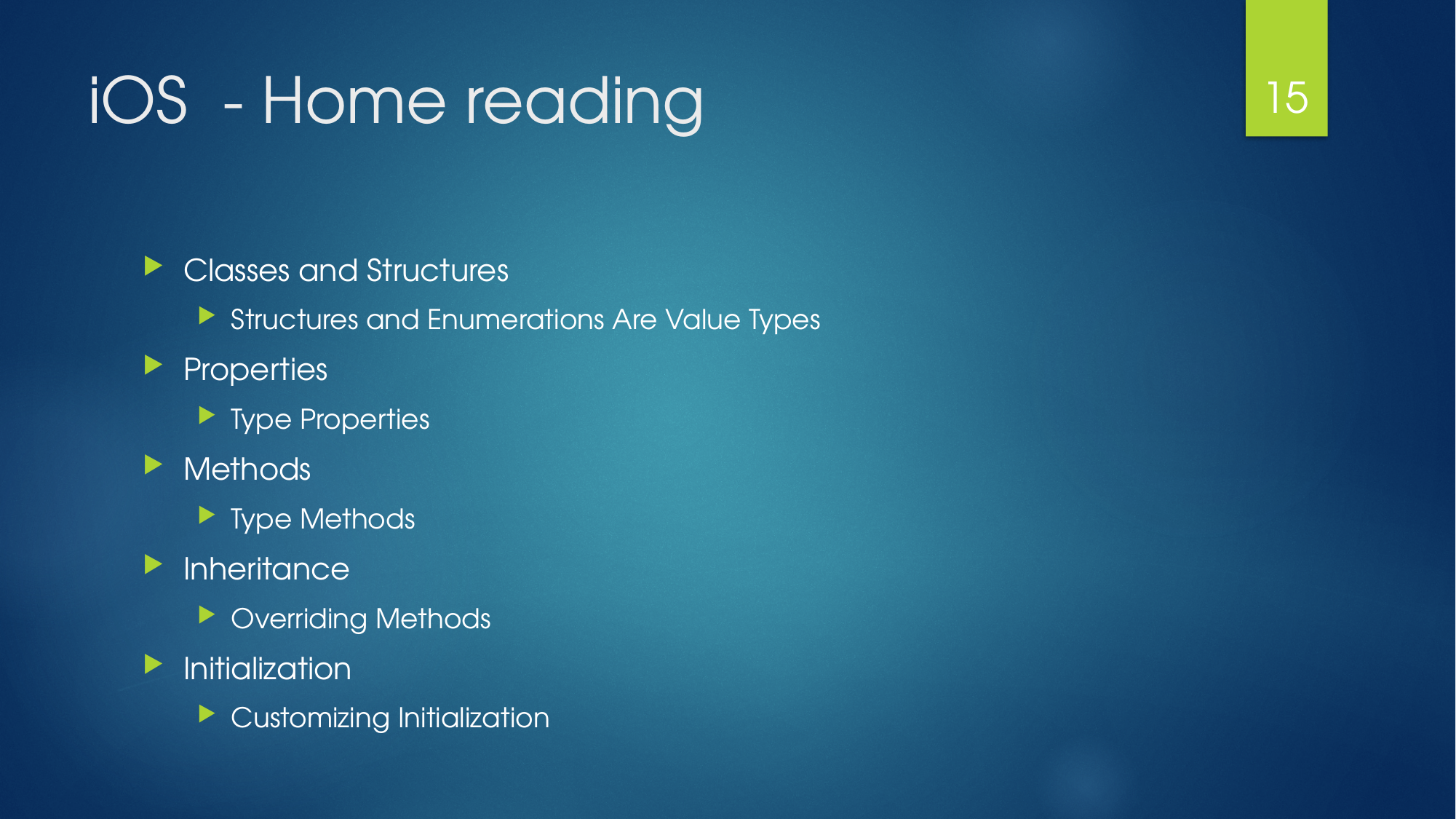

15
# iOS  - Home reading
Classes and Structures
Structures and Enumerations Are Value Types
Properties
Type Properties
Methods
Type Methods
Inheritance
Overriding Methods
Initialization
Customizing Initialization